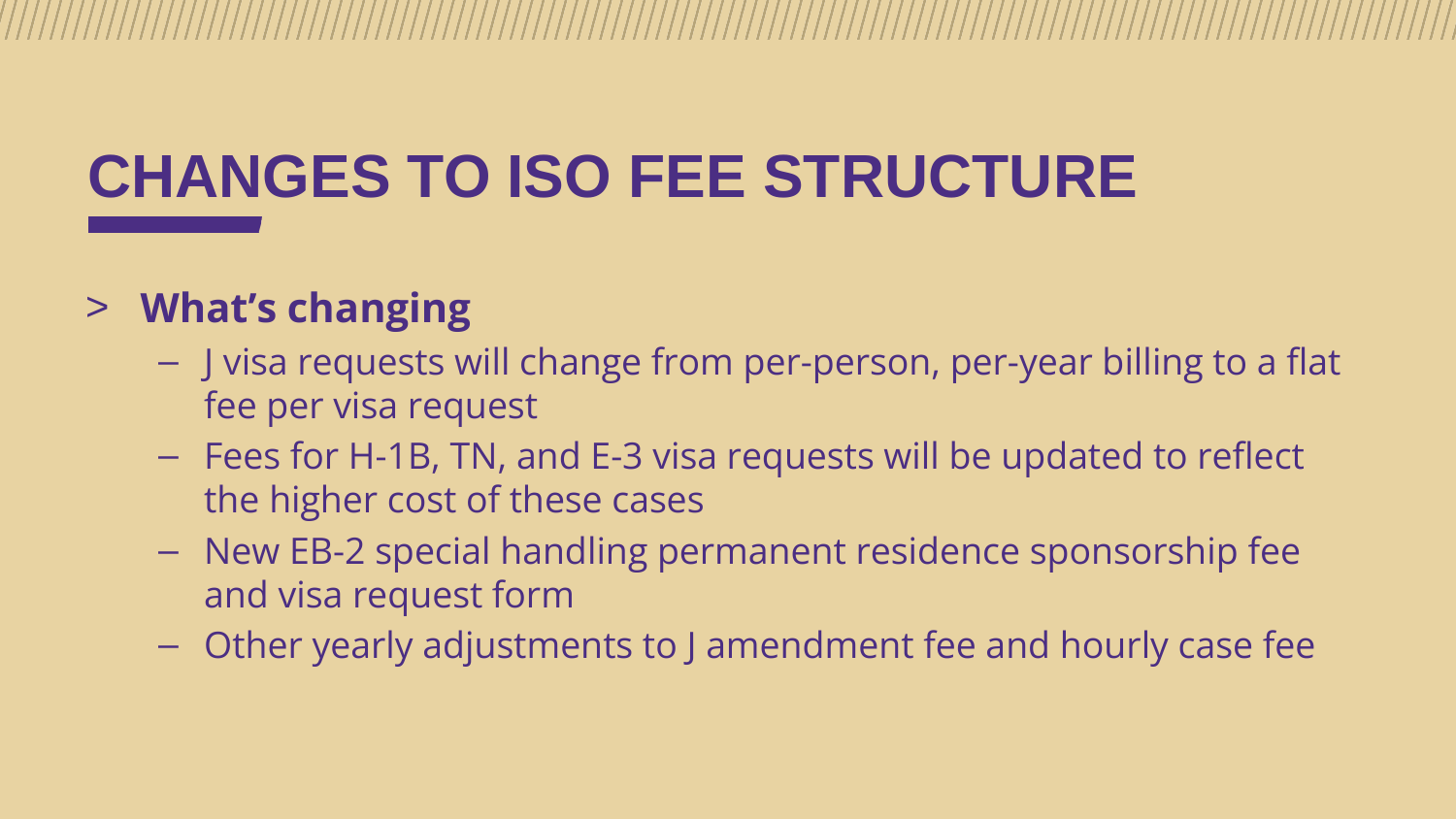

# CHANGES TO ISO FEE STRUCTURE
What’s changing
J visa requests will change from per-person, per-year billing to a flat fee per visa request
Fees for H-1B, TN, and E-3 visa requests will be updated to reflect the higher cost of these cases
New EB-2 special handling permanent residence sponsorship fee and visa request form
Other yearly adjustments to J amendment fee and hourly case fee